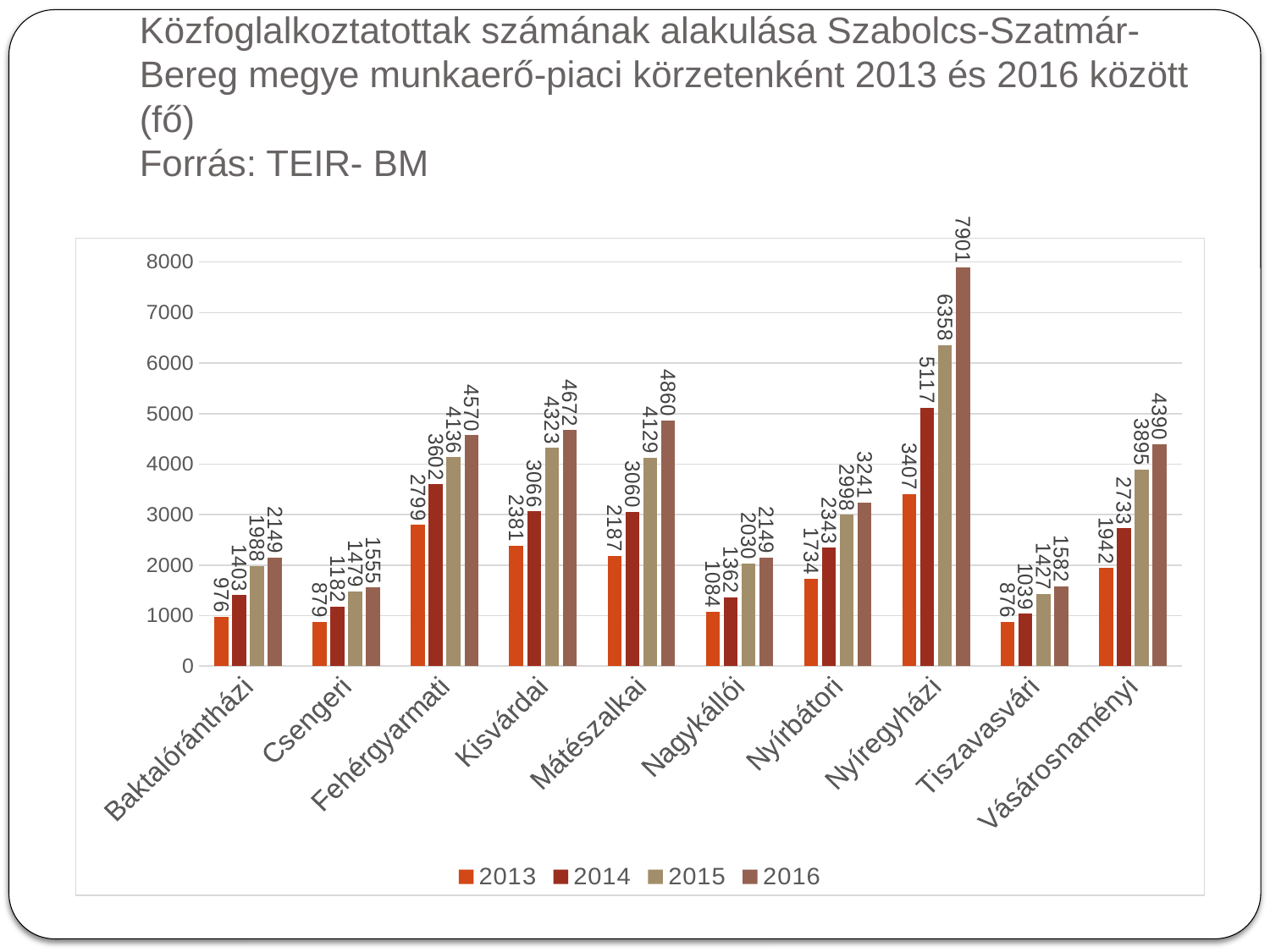

# Közfoglalkoztatottak számának alakulása Szabolcs-Szatmár-Bereg megye munkaerő-piaci körzetenként 2013 és 2016 között (fő) Forrás: TEIR- BM

### Chart

| Category | 2013 | 2014 | 2015 | 2016 |
|---|---|---|---|---|
| Baktalórántházi | 976.0 | 1403.0 | 1987.75 | 2148.9166666666647 |
| Csengeri | 879.0 | 1182.0 | 1479.083333333331 | 1554.583333333331 |
| Fehérgyarmati | 2799.0 | 3602.0 | 4135.8333333333285 | 4569.916666666675 |
| Kisvárdai | 2381.0 | 3066.0 | 4322.8333333333285 | 4671.6666666666815 |
| Mátészalkai | 2187.0 | 3060.0 | 4129.0 | 4859.8333333333285 |
| Nagykállói | 1084.0 | 1362.0 | 2030.333333333331 | 2148.4999999999995 |
| Nyírbátori | 1734.0 | 2343.0 | 2998.083333333338 | 3240.5833333333376 |
| Nyíregyházi | 3407.0 | 5117.0 | 6357.5833333333285 | 7900.75 |
| Tiszavasvári | 876.0 | 1039.0 | 1426.9166666666686 | 1582.0 |
| Vásárosnaményi | 1942.0 | 2733.0 | 3895.0 | 4390.416666666675 |